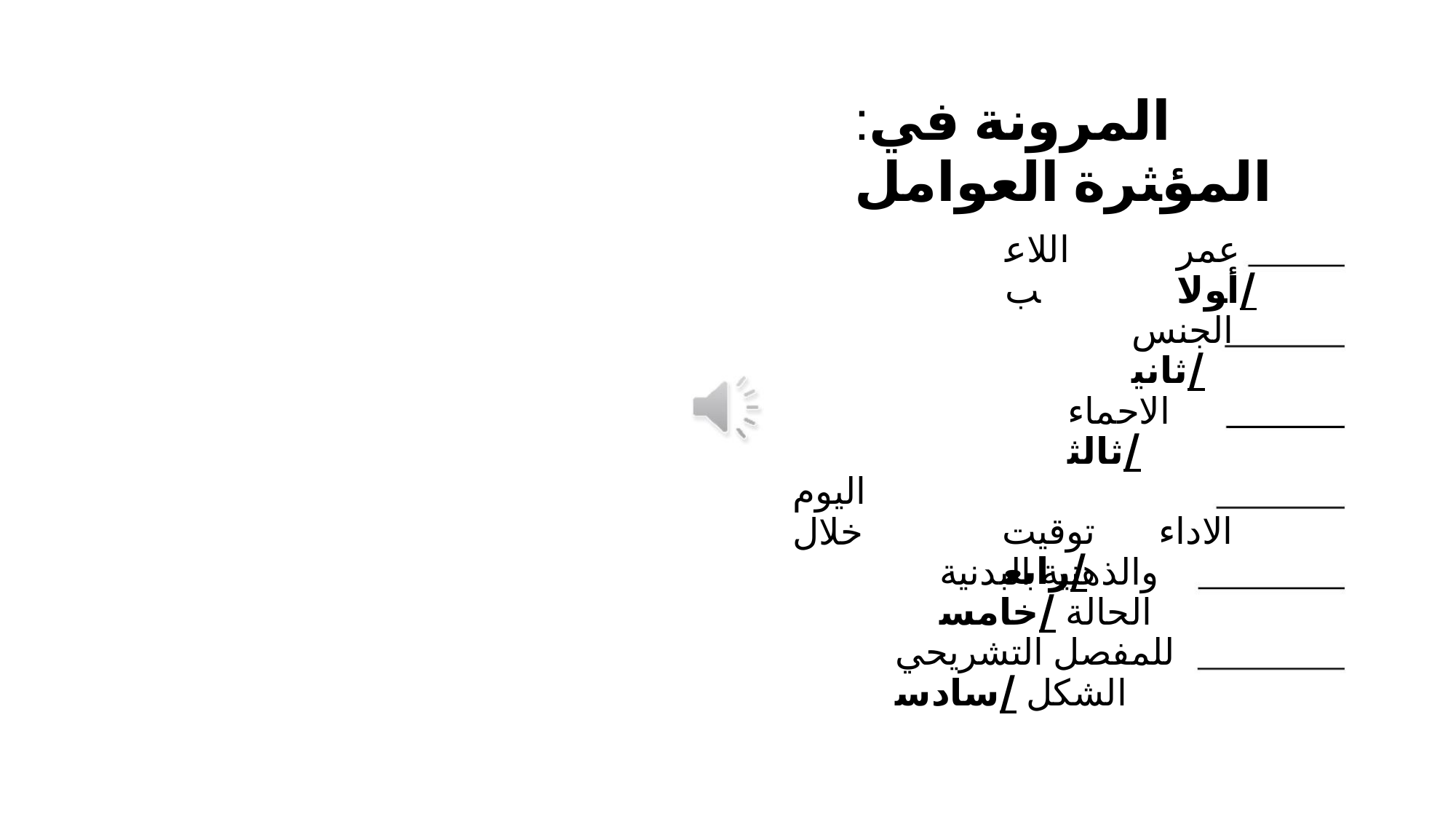

:ﺍﻟﻤﺮﻭﻧﺔ ﻓﻲ ﺍﻟﻤﺆﺜﺮﺓ ﺍﻟﻌﻮﺍﻣﻞ
ﺍﻟﻼﻋﺐ
ﻋﻤﺮ /ﺃﻮﻻ
ﺍﻟﺠﻨﺲ /ﺛﺎﻧﻴ
ﺍﻻﺣﻤﺎﺀ /ﺛﺎﻟﺜ
ﺍﻻﺩﺍﺀ ﺗﻮﻗﻴﺖ /ﺭﺍﺑﻌ
ﺍﻟﻴﻮﻡ ﺧﻼﻝ
ﻭﺍﻟﺬﻫﻨﻴﺔ ﺍﻟﺒﺪﻧﻴﺔ ﺍﻟﺤﺎﻟﺔ /ﺧﺎﻣﺴ
ﻟﻠﻤﻔﺼﻞ ﺍﻟﺘﺸﺮﻳﺤﻲ ﺍﻟﺸﻜﻞ /ﺳﺎﺩﺳ